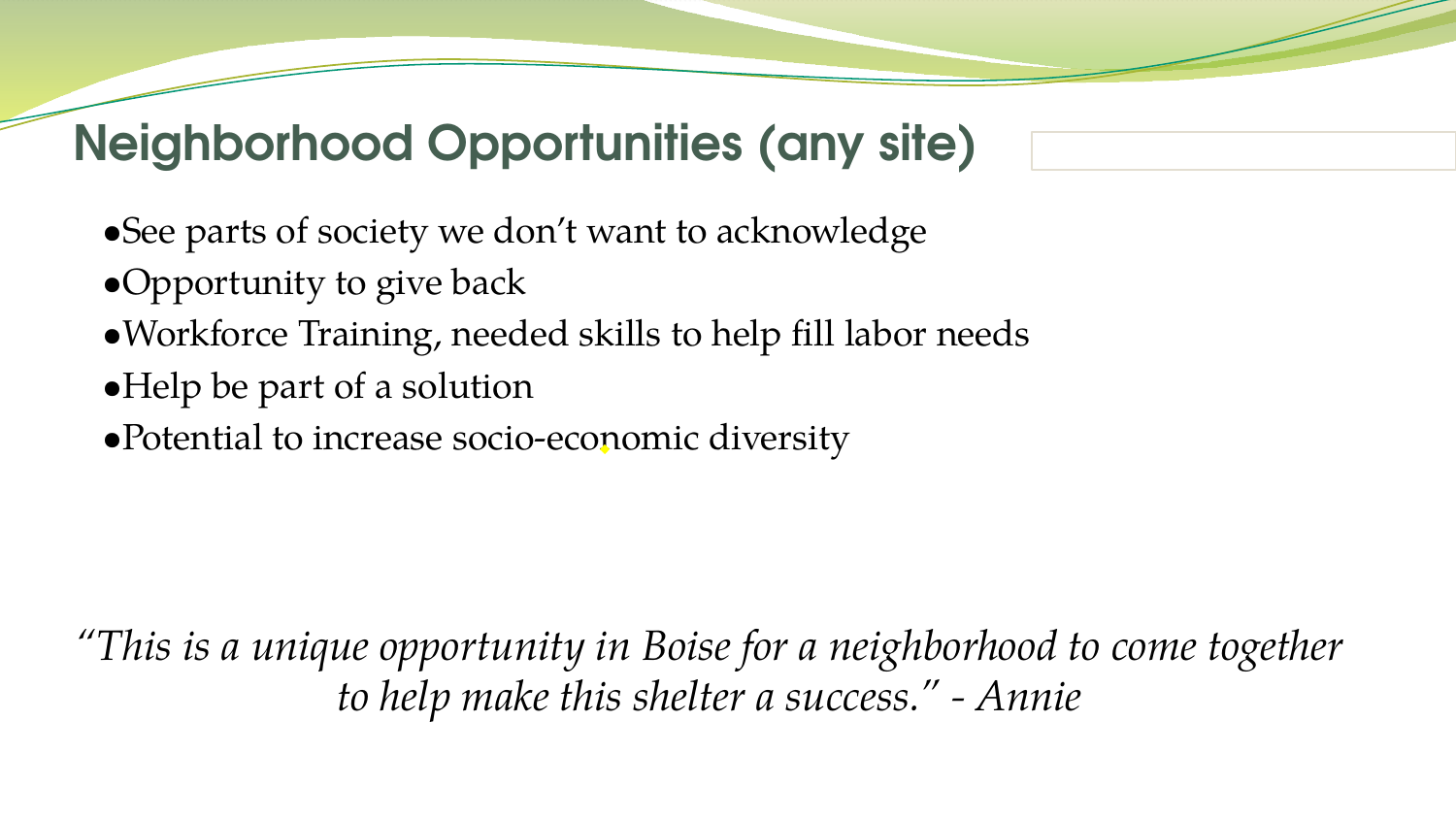

# Neighborhood Opportunities (any site)

•See parts of society we don’t want to acknowledge
•Opportunity to give back
•Workforce Training, needed skills to help fill labor needs
•Help be part of a solution
•Potential to increase socio-economic diversity

“This is a unique opportunity in Boise for a neighborhood to come together to help make this shelter a success.” - Annie